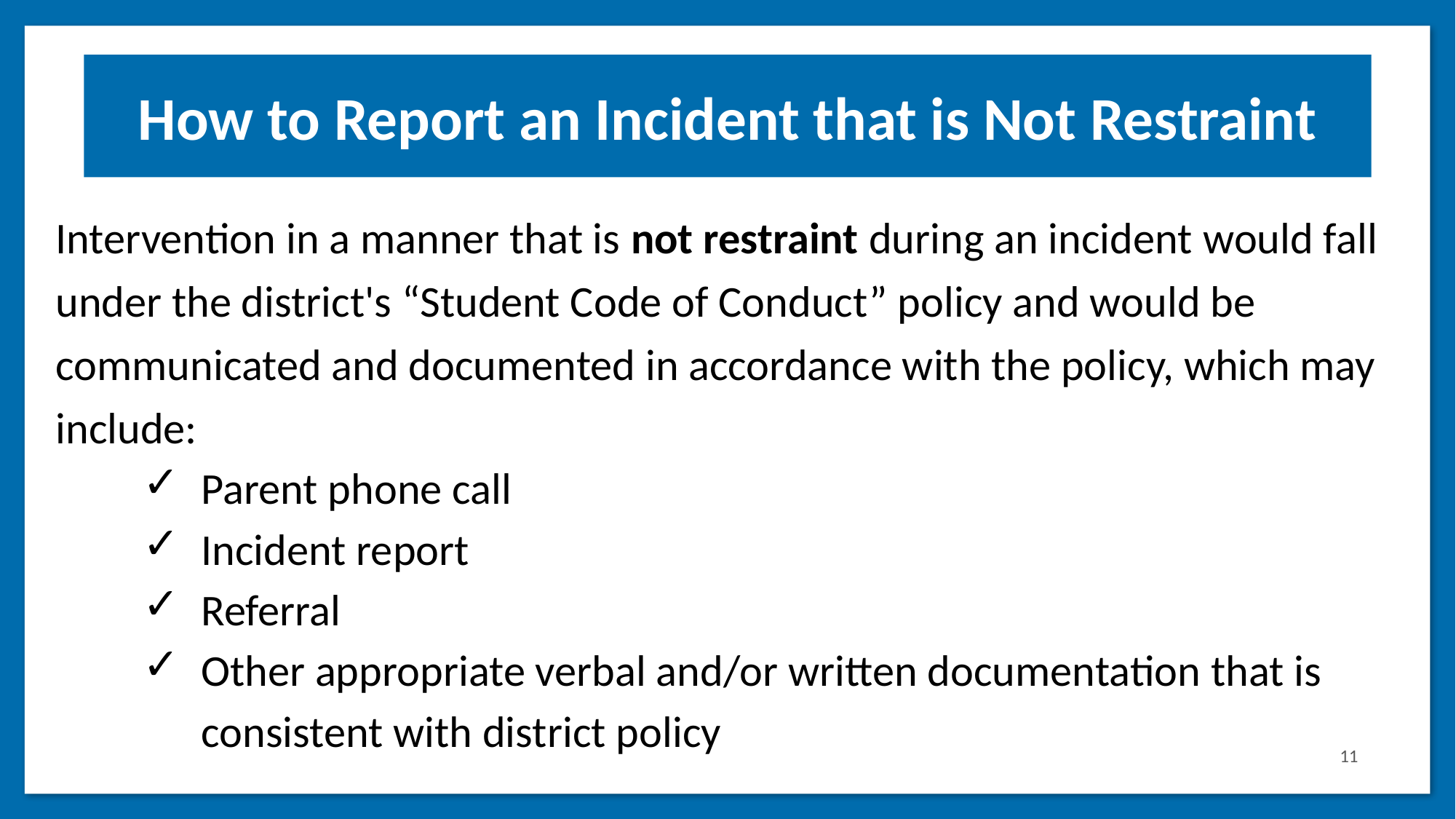

How to Report an Incident that is Not Restraint
Intervention in a manner that is not restraint during an incident would fall under the district's “Student Code of Conduct” policy and would be communicated and documented in accordance with the policy, which may include:
Parent phone call
Incident report
Referral
Other appropriate verbal and/or written documentation that is consistent with district policy

11